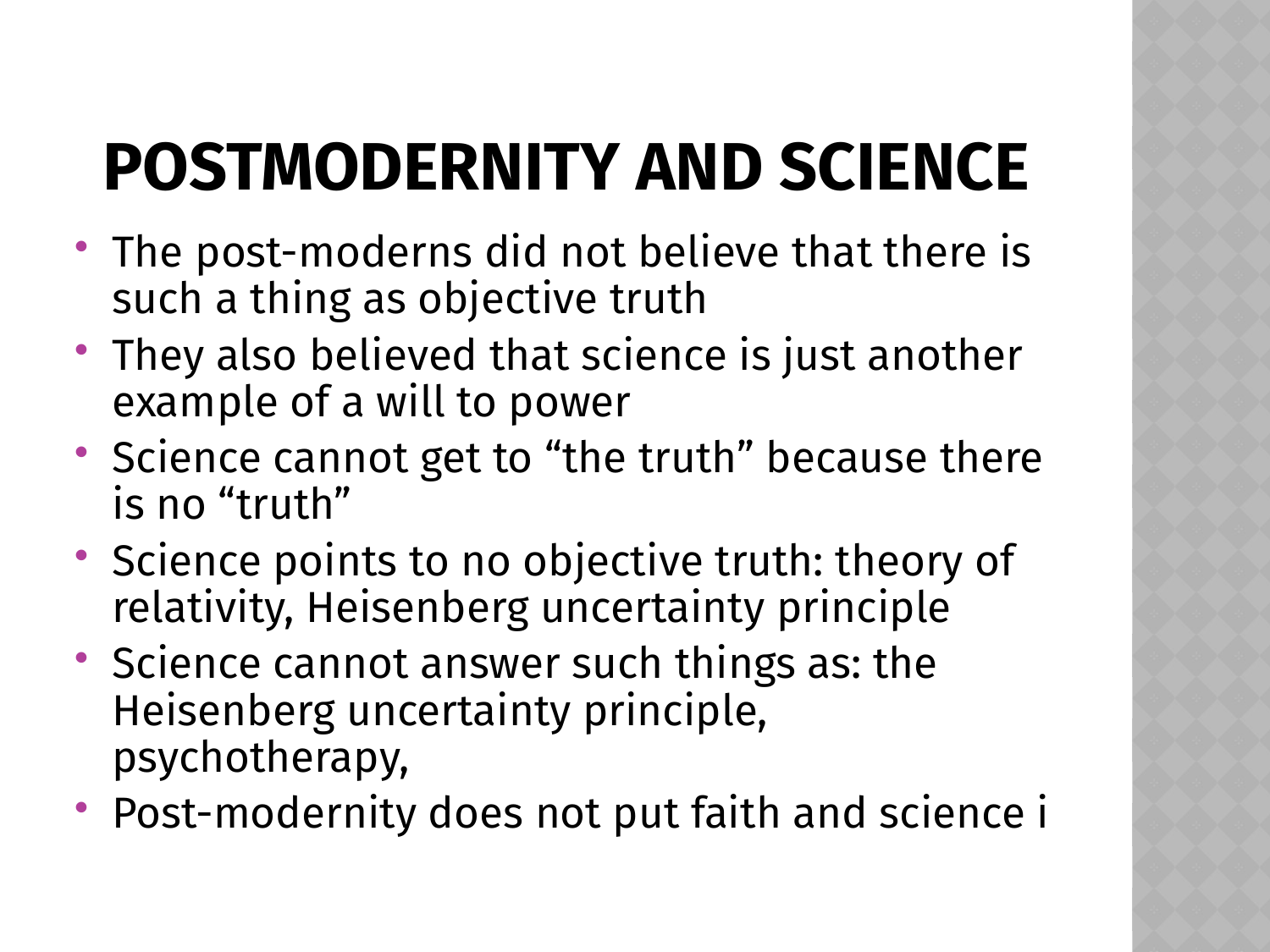

# Postmodernity and Science
The post-moderns did not believe that there is such a thing as objective truth
They also believed that science is just another example of a will to power
Science cannot get to “the truth” because there is no “truth”
Science points to no objective truth: theory of relativity, Heisenberg uncertainty principle
Science cannot answer such things as: the Heisenberg uncertainty principle, psychotherapy,
Post-modernity does not put faith and science i